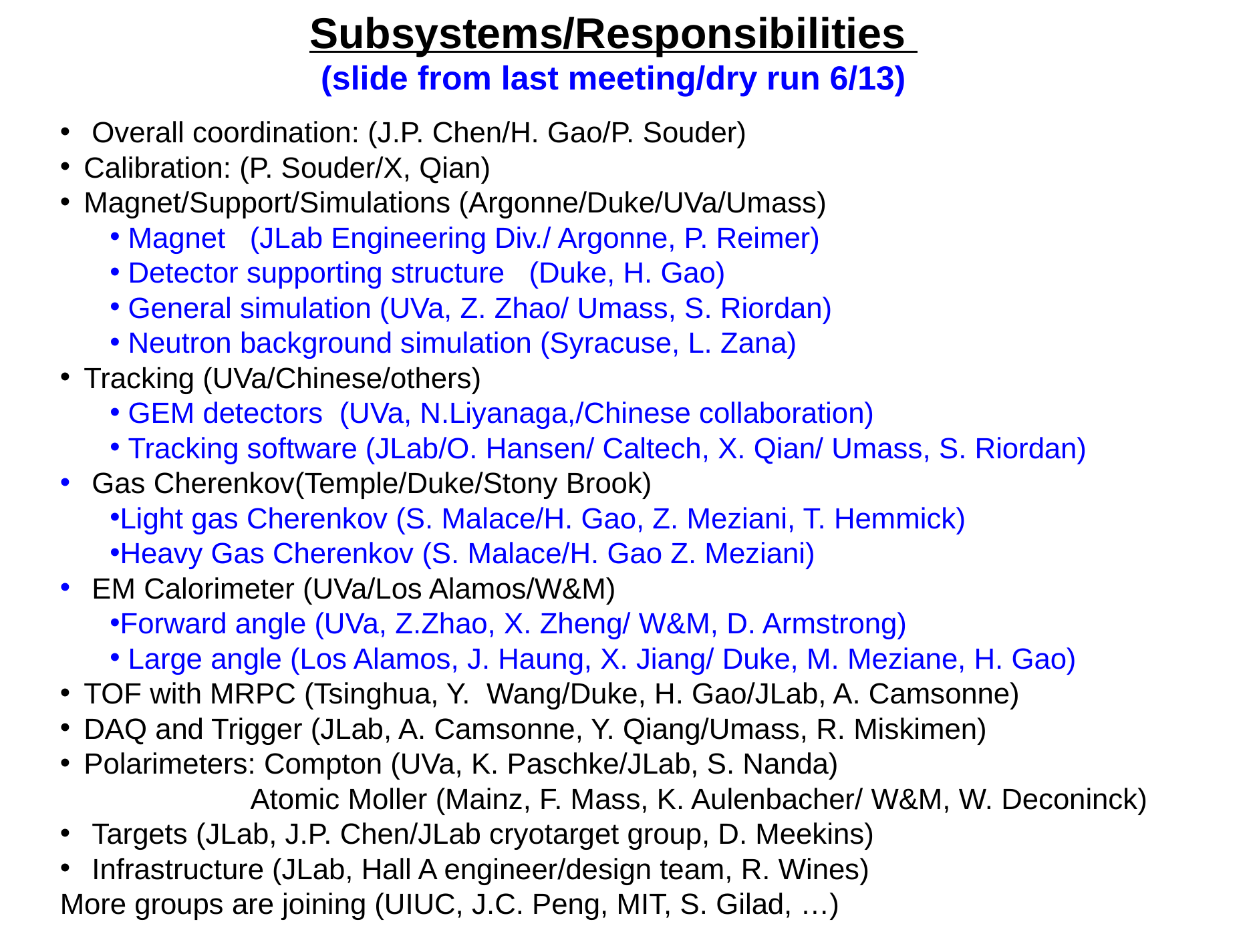

Subsystems/Responsibilities
(slide from last meeting/dry run 6/13)
 Overall coordination: (J.P. Chen/H. Gao/P. Souder)
Calibration: (P. Souder/X, Qian)
Magnet/Support/Simulations (Argonne/Duke/UVa/Umass)
 Magnet   (JLab Engineering Div./ Argonne, P. Reimer)
 Detector supporting structure   (Duke, H. Gao)
 General simulation (UVa, Z. Zhao/ Umass, S. Riordan)
 Neutron background simulation (Syracuse, L. Zana)
Tracking (UVa/Chinese/others)
 GEM detectors  (UVa, N.Liyanaga,/Chinese collaboration)
 Tracking software (JLab/O. Hansen/ Caltech, X. Qian/ Umass, S. Riordan)
 Gas Cherenkov(Temple/Duke/Stony Brook)
Light gas Cherenkov (S. Malace/H. Gao, Z. Meziani, T. Hemmick)
Heavy Gas Cherenkov (S. Malace/H. Gao Z. Meziani)
 EM Calorimeter (UVa/Los Alamos/W&M)
Forward angle (UVa, Z.Zhao, X. Zheng/ W&M, D. Armstrong)
 Large angle (Los Alamos, J. Haung, X. Jiang/ Duke, M. Meziane, H. Gao)
TOF with MRPC (Tsinghua, Y.  Wang/Duke, H. Gao/JLab, A. Camsonne)
DAQ and Trigger (JLab, A. Camsonne, Y. Qiang/Umass, R. Miskimen)
Polarimeters: Compton (UVa, K. Paschke/JLab, S. Nanda)
	           Atomic Moller (Mainz, F. Mass, K. Aulenbacher/ W&M, W. Deconinck)
 Targets (JLab, J.P. Chen/JLab cryotarget group, D. Meekins)
 Infrastructure (JLab, Hall A engineer/design team, R. Wines)
More groups are joining (UIUC, J.C. Peng, MIT, S. Gilad, …)